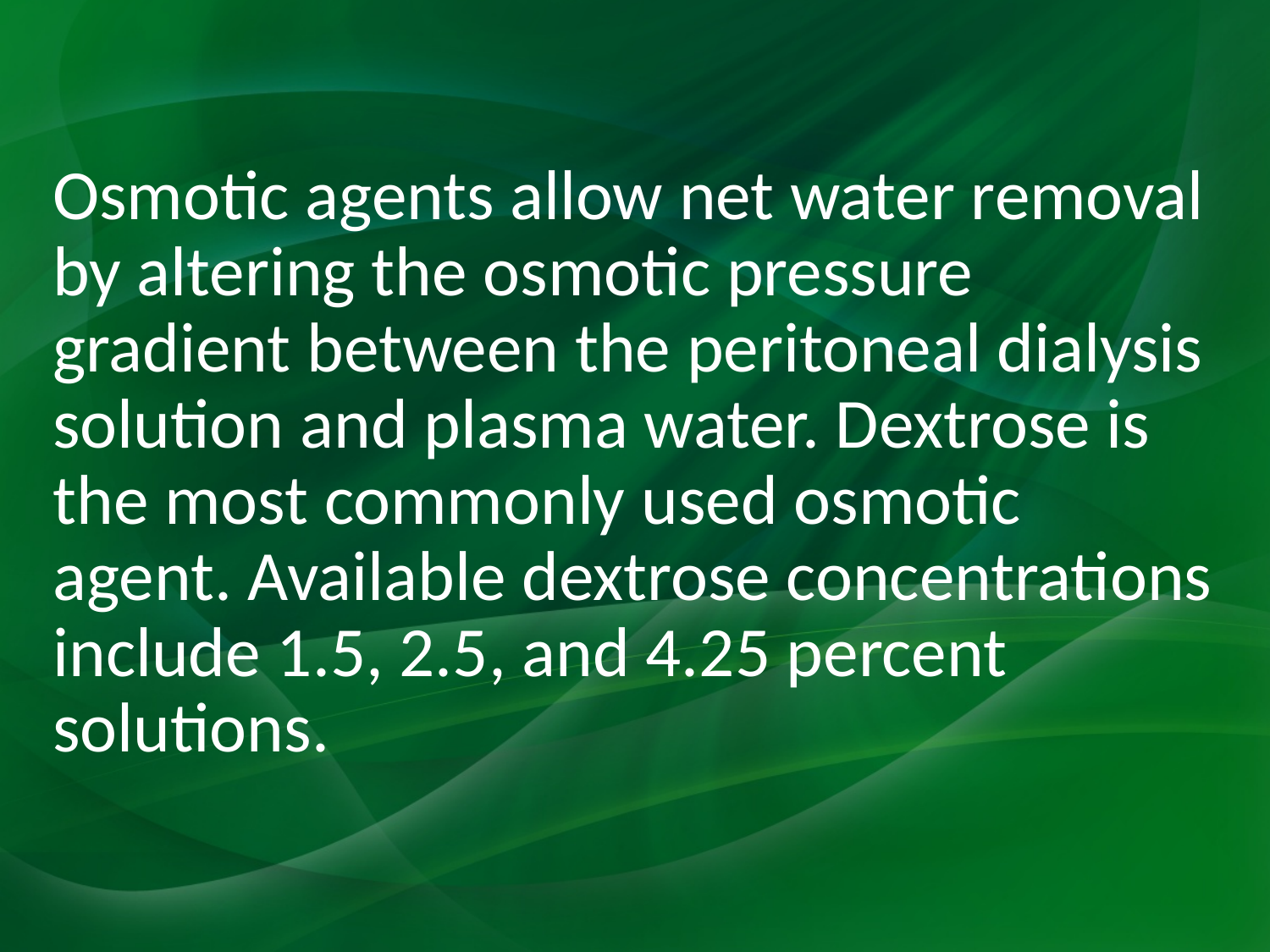

#
Osmotic agents allow net water removal by altering the osmotic pressure gradient between the peritoneal dialysis solution and plasma water. Dextrose is the most commonly used osmotic agent. Available dextrose concentrations include 1.5, 2.5, and 4.25 percent solutions.